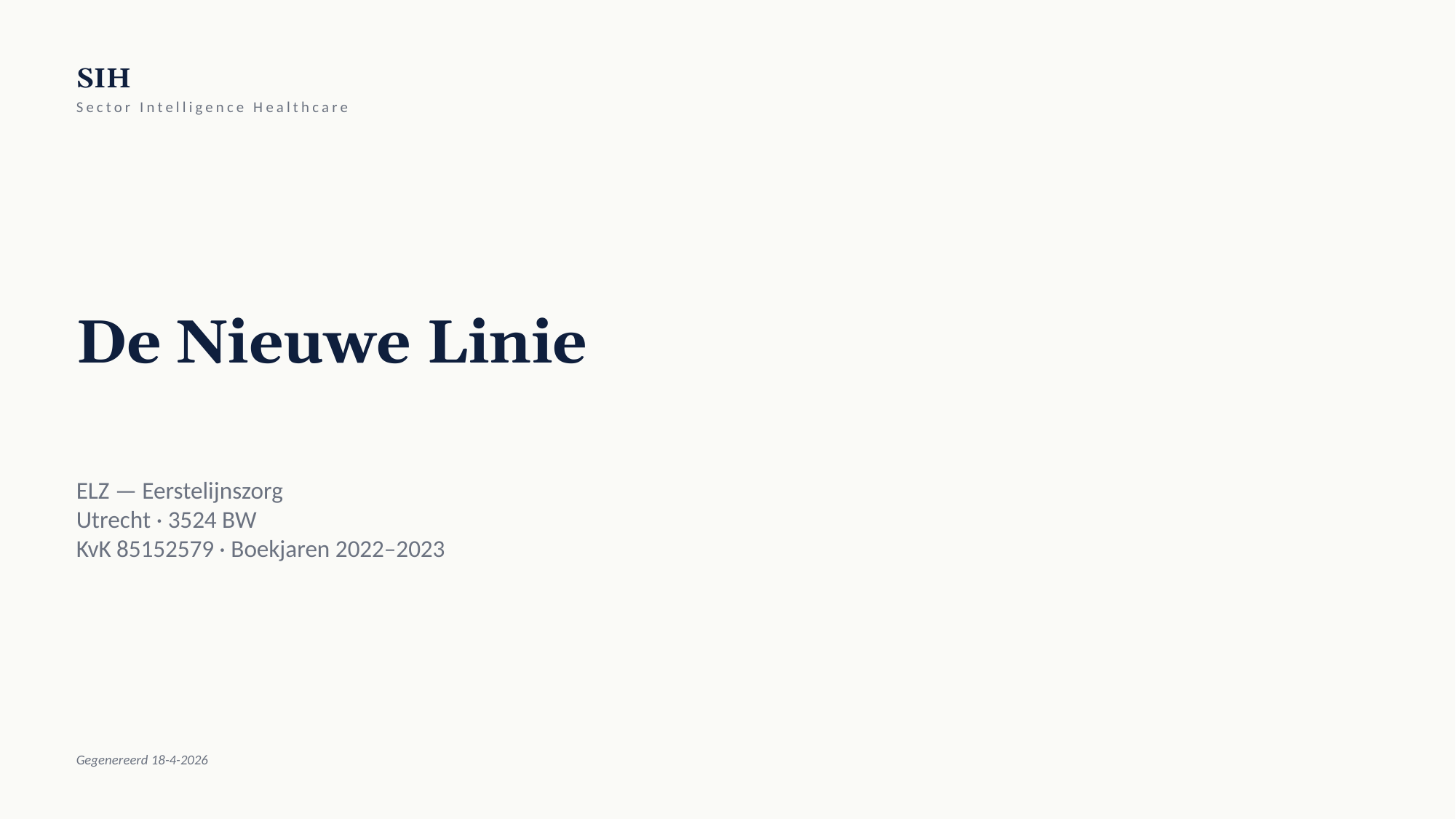

SIH
Sector Intelligence Healthcare
De Nieuwe Linie
ELZ — Eerstelijnszorg
Utrecht · 3524 BW
KvK 85152579 · Boekjaren 2022–2023
Gegenereerd 18-4-2026